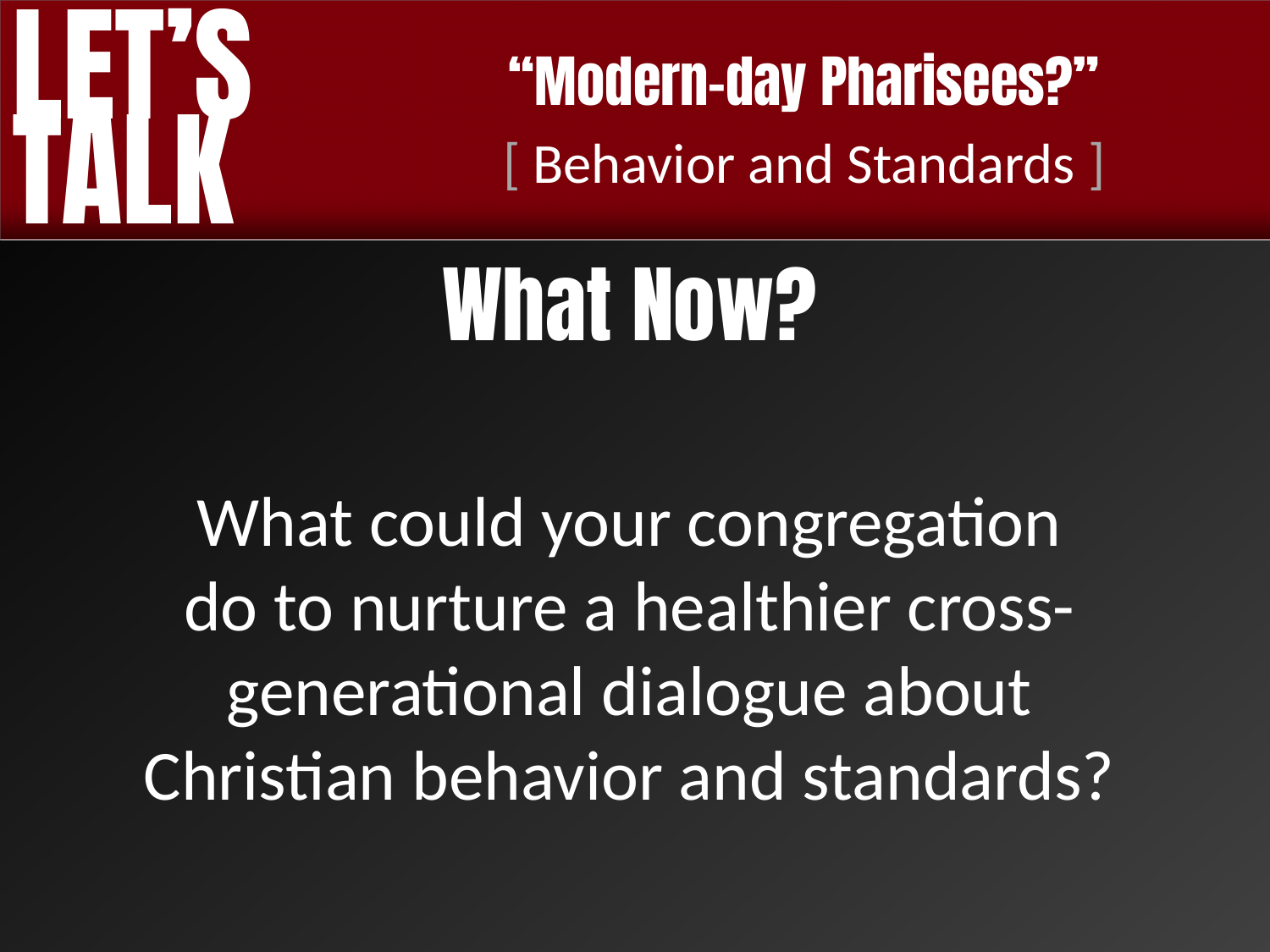

What Now?
What could your congregation
do to nurture a healthier cross-generational dialogue about
Christian behavior and standards?